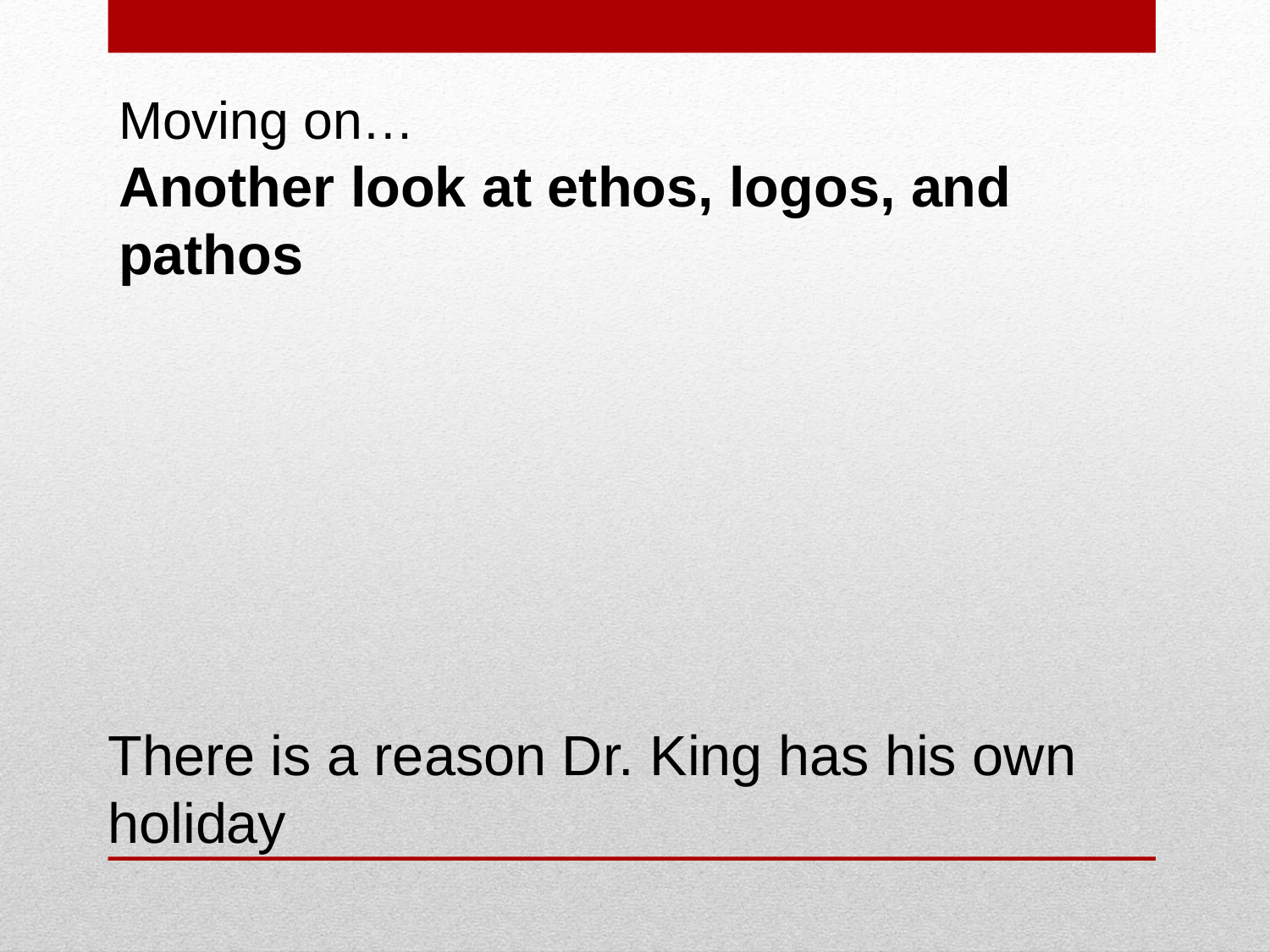

# Moving on… Another look at ethos, logos, and pathos
There is a reason Dr. King has his own holiday